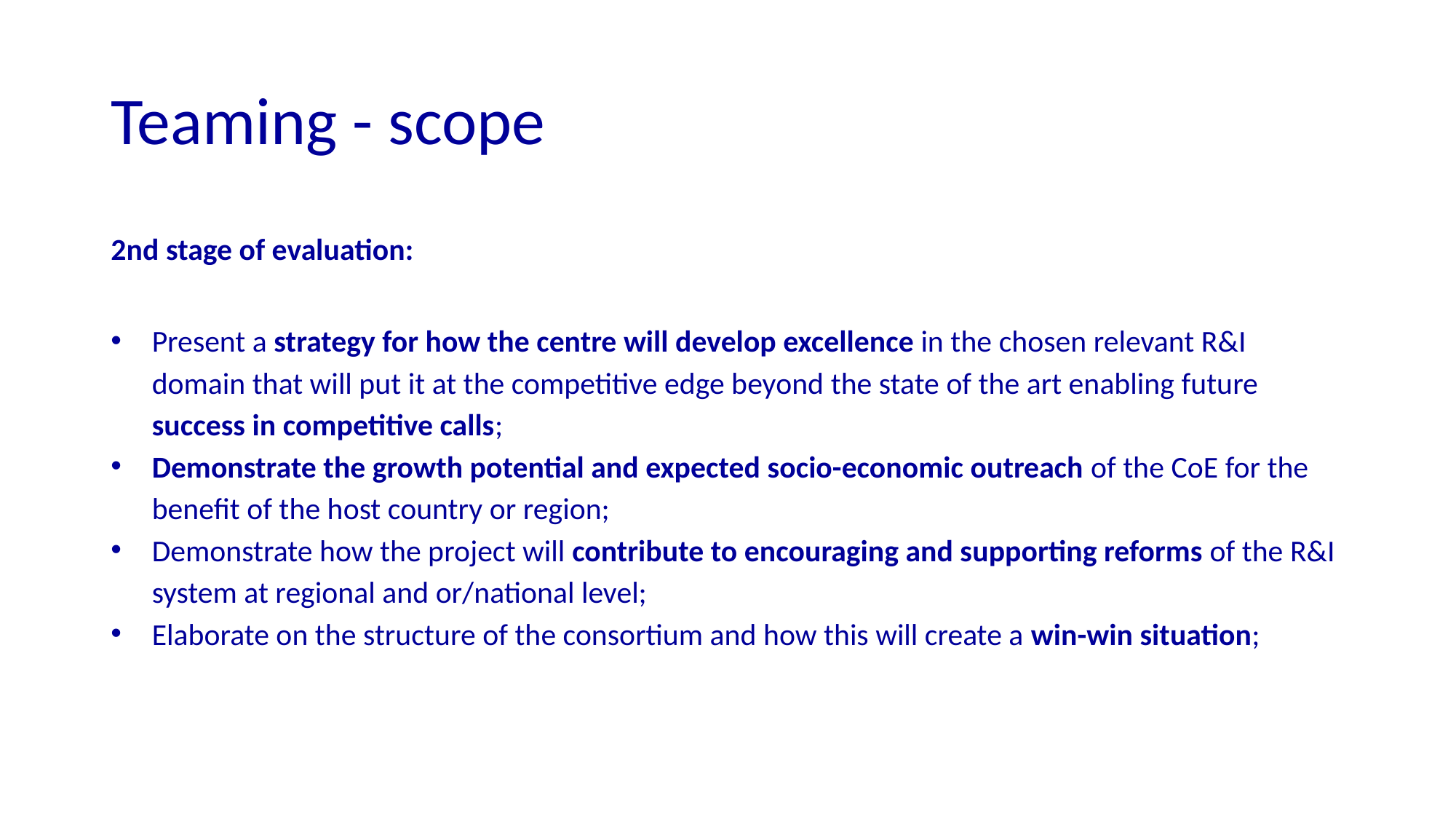

# Teaming - scope
2nd stage of evaluation:

Present a strategy for how the centre will develop excellence in the chosen relevant R&I domain that will put it at the competitive edge beyond the state of the art enabling future success in competitive calls;
Demonstrate the growth potential and expected socio-economic outreach of the CoE for the benefit of the host country or region;
Demonstrate how the project will contribute to encouraging and supporting reforms of the R&I system at regional and or/national level;
Elaborate on the structure of the consortium and how this will create a win-win situation;